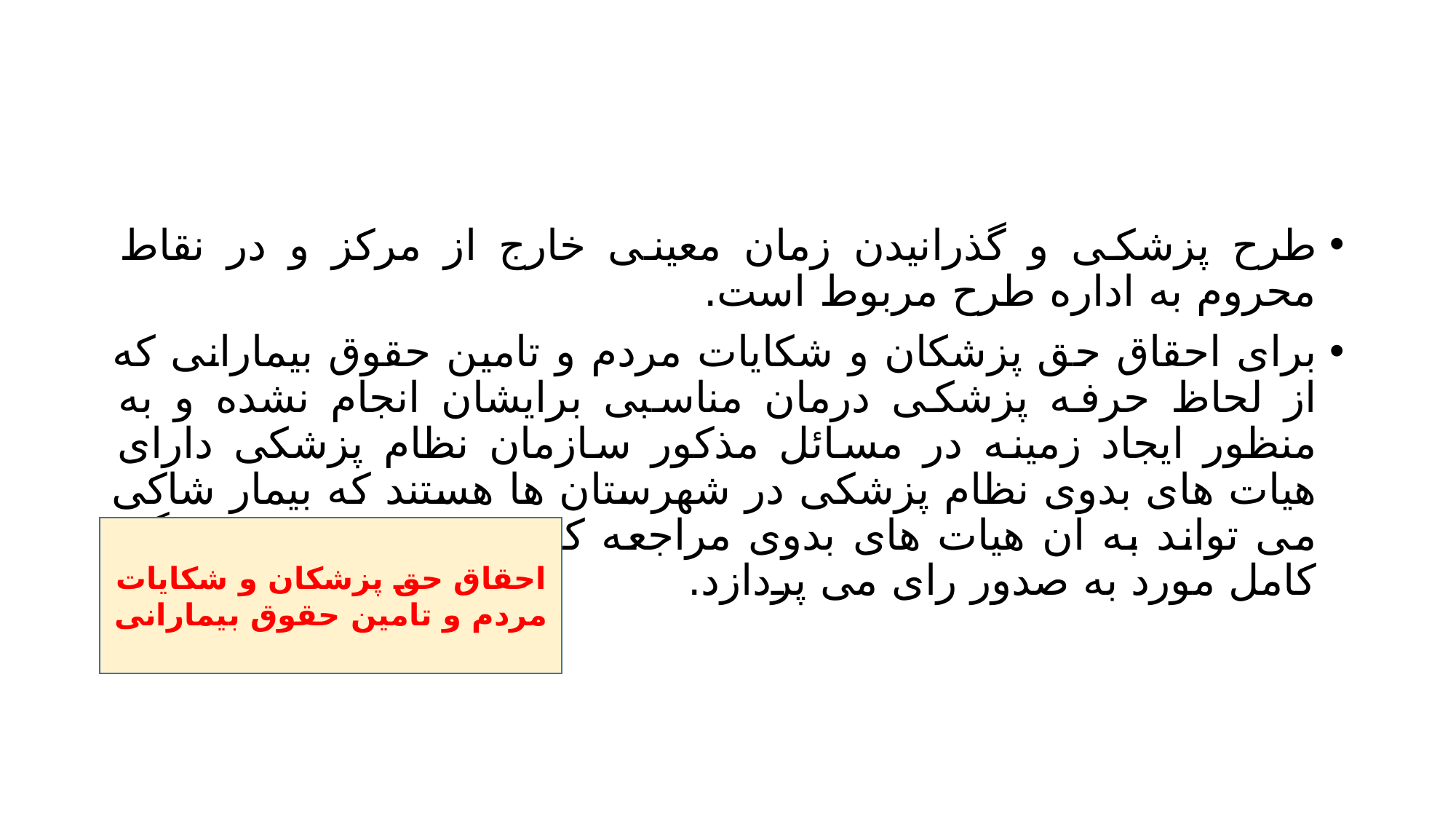

#
طرح پزشکی و گذرانیدن زمان معینی خارج از مرکز و در نقاط محروم به اداره طرح مربوط است.
برای احقاق حق پزشکان و شکایات مردم و تامین حقوق بیمارانی که از لحاظ حرفه پزشکی درمان مناسبی برایشان انجام نشده و به منظور ایجاد زمینه در مسائل مذکور سازمان نظام پزشکی دارای هیات های بدوی نظام پزشکی در شهرستان ها هستند که بیمار شاکی می تواند به ان هیات های بدوی مراجعه کند. هیات پس از رسیدگی کامل مورد به صدور رای می پردازد.
احقاق حق پزشکان و شکایات مردم و تامین حقوق بیمارانی